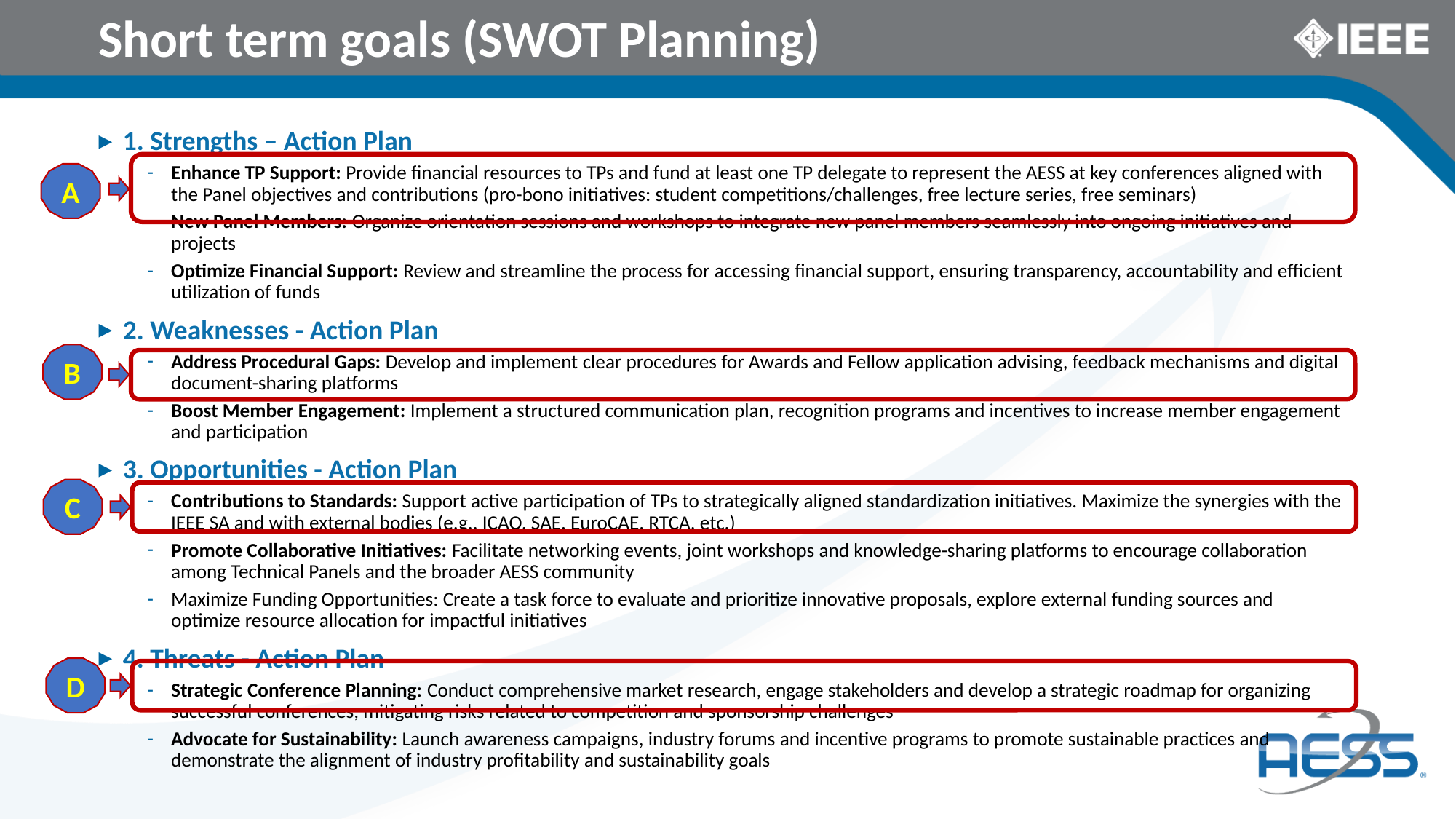

# Short term goals (SWOT Planning)
1. Strengths – Action Plan
Enhance TP Support: Provide financial resources to TPs and fund at least one TP delegate to represent the AESS at key conferences aligned with the Panel objectives and contributions (pro-bono initiatives: student competitions/challenges, free lecture series, free seminars)
New Panel Members: Organize orientation sessions and workshops to integrate new panel members seamlessly into ongoing initiatives and projects
Optimize Financial Support: Review and streamline the process for accessing financial support, ensuring transparency, accountability and efficient utilization of funds
2. Weaknesses - Action Plan
Address Procedural Gaps: Develop and implement clear procedures for Awards and Fellow application advising, feedback mechanisms and digital document-sharing platforms
Boost Member Engagement: Implement a structured communication plan, recognition programs and incentives to increase member engagement and participation
3. Opportunities - Action Plan
Contributions to Standards: Support active participation of TPs to strategically aligned standardization initiatives. Maximize the synergies with the IEEE SA and with external bodies (e.g., ICAO, SAE, EuroCAE, RTCA, etc.)
Promote Collaborative Initiatives: Facilitate networking events, joint workshops and knowledge-sharing platforms to encourage collaboration among Technical Panels and the broader AESS community
Maximize Funding Opportunities: Create a task force to evaluate and prioritize innovative proposals, explore external funding sources and optimize resource allocation for impactful initiatives
4. Threats - Action Plan
Strategic Conference Planning: Conduct comprehensive market research, engage stakeholders and develop a strategic roadmap for organizing successful conferences, mitigating risks related to competition and sponsorship challenges
Advocate for Sustainability: Launch awareness campaigns, industry forums and incentive programs to promote sustainable practices and demonstrate the alignment of industry profitability and sustainability goals

A

B

C

D